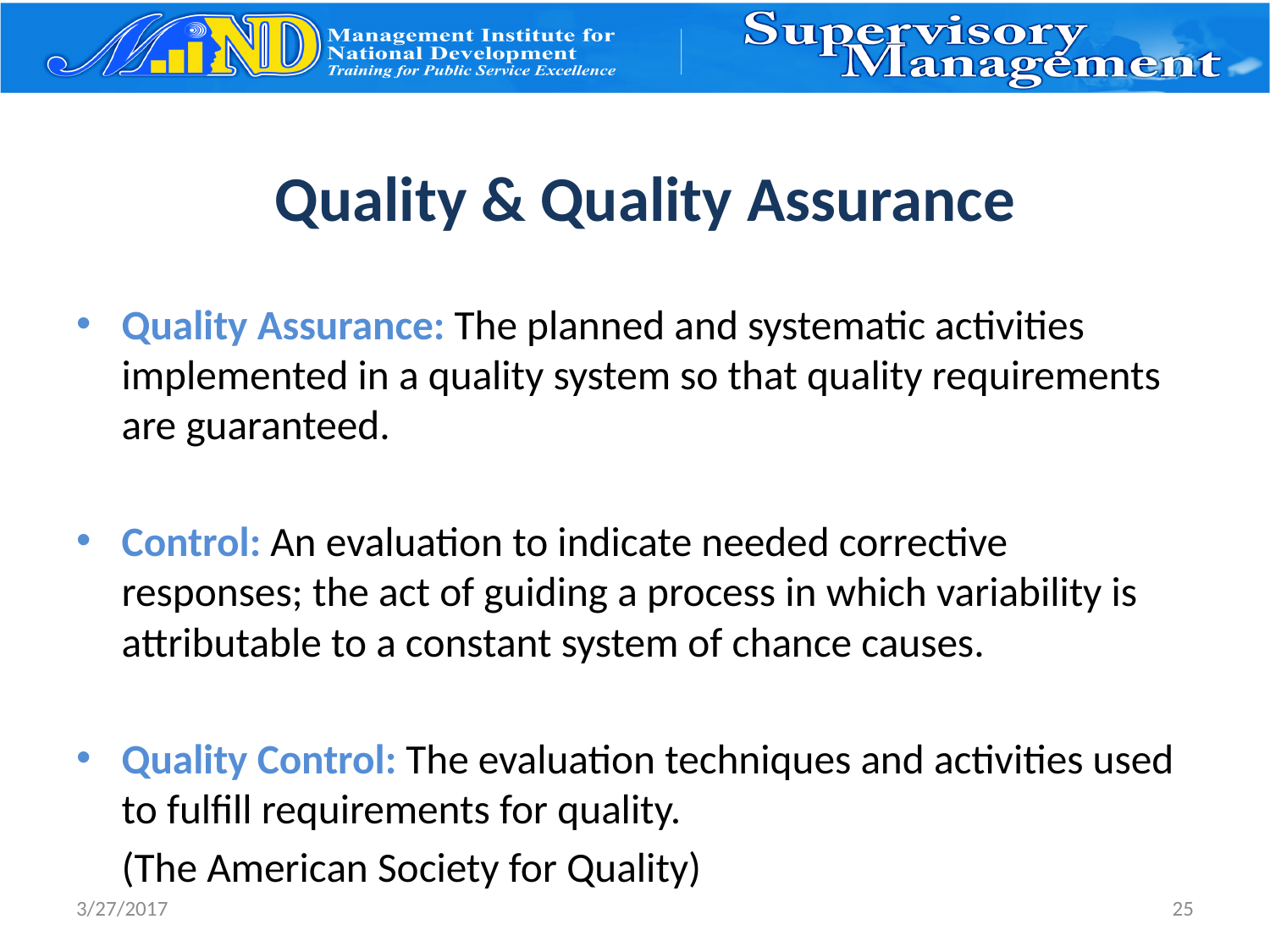

# Quality & Quality Assurance

Quality Assurance: The planned and systematic activities implemented in a quality system so that quality requirements are guaranteed.

Control: An evaluation to indicate needed corrective responses; the act of guiding a process in which variability is attributable to a constant system of chance causes.

Quality Control: The evaluation techniques and activities used to fulfill requirements for quality.
		(The American Society for Quality)
3/27/2017
25